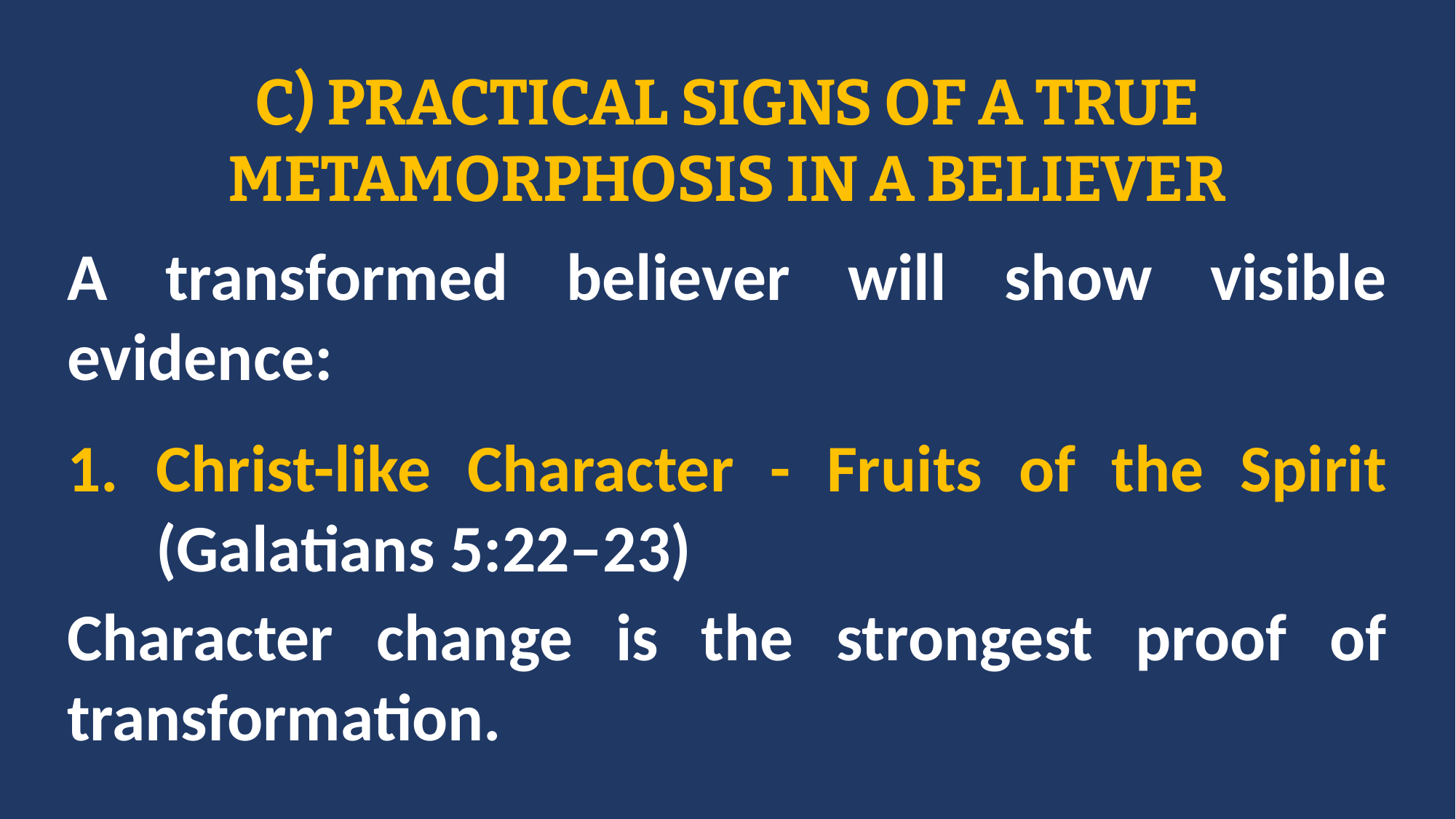

C) PRACTICAL SIGNS OF A TRUE METAMORPHOSIS IN A BELIEVER

A transformed believer will show visible evidence:

Christ-like Character - Fruits of the Spirit (Galatians 5:22–23)
Character change is the strongest proof of transformation.